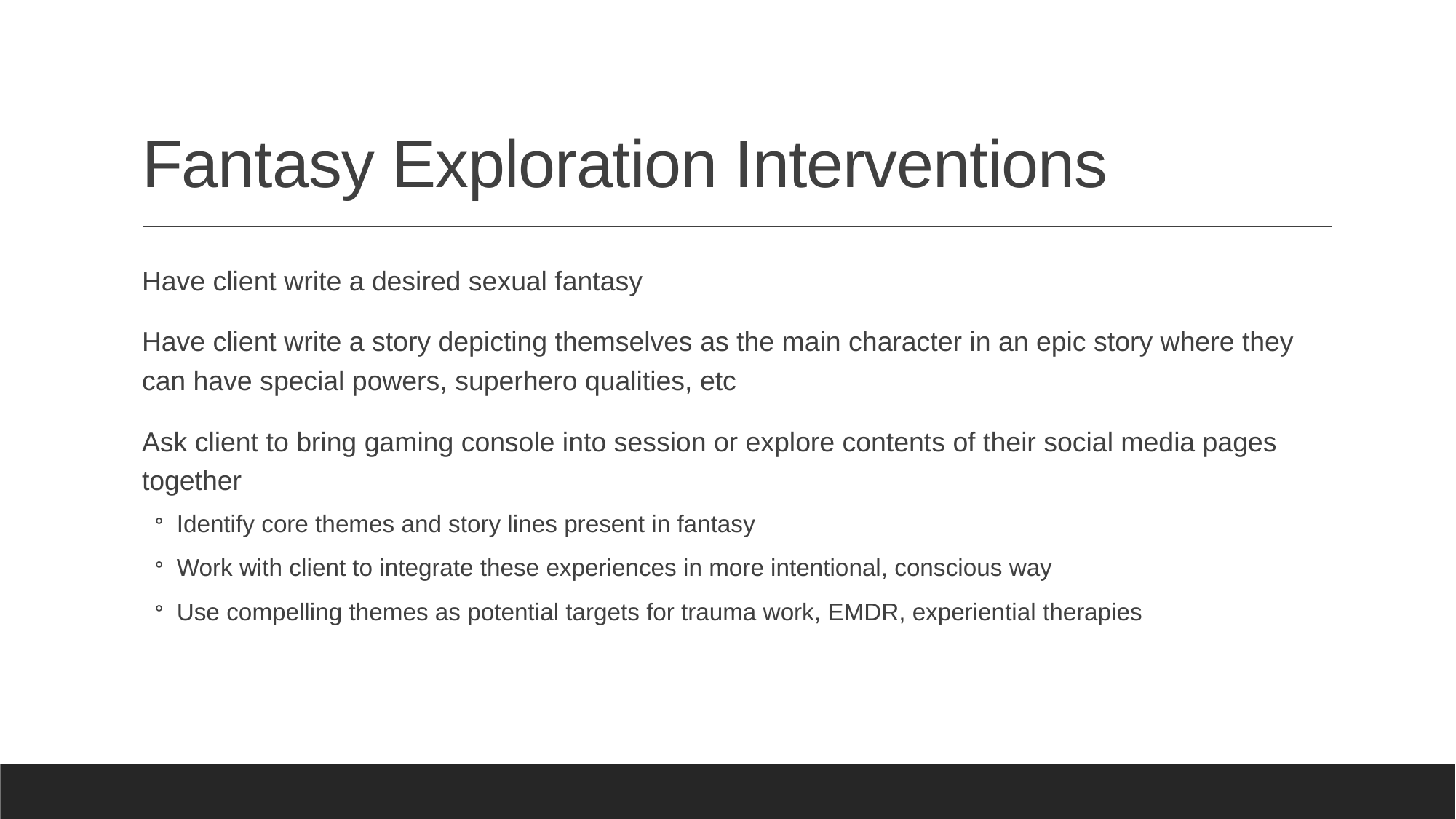

# Fantasy Exploration Interventions
Have client write a desired sexual fantasy
Have client write a story depicting themselves as the main character in an epic story where they can have special powers, superhero qualities, etc
Ask client to bring gaming console into session or explore contents of their social media pages together
Identify core themes and story lines present in fantasy
Work with client to integrate these experiences in more intentional, conscious way
Use compelling themes as potential targets for trauma work, EMDR, experiential therapies